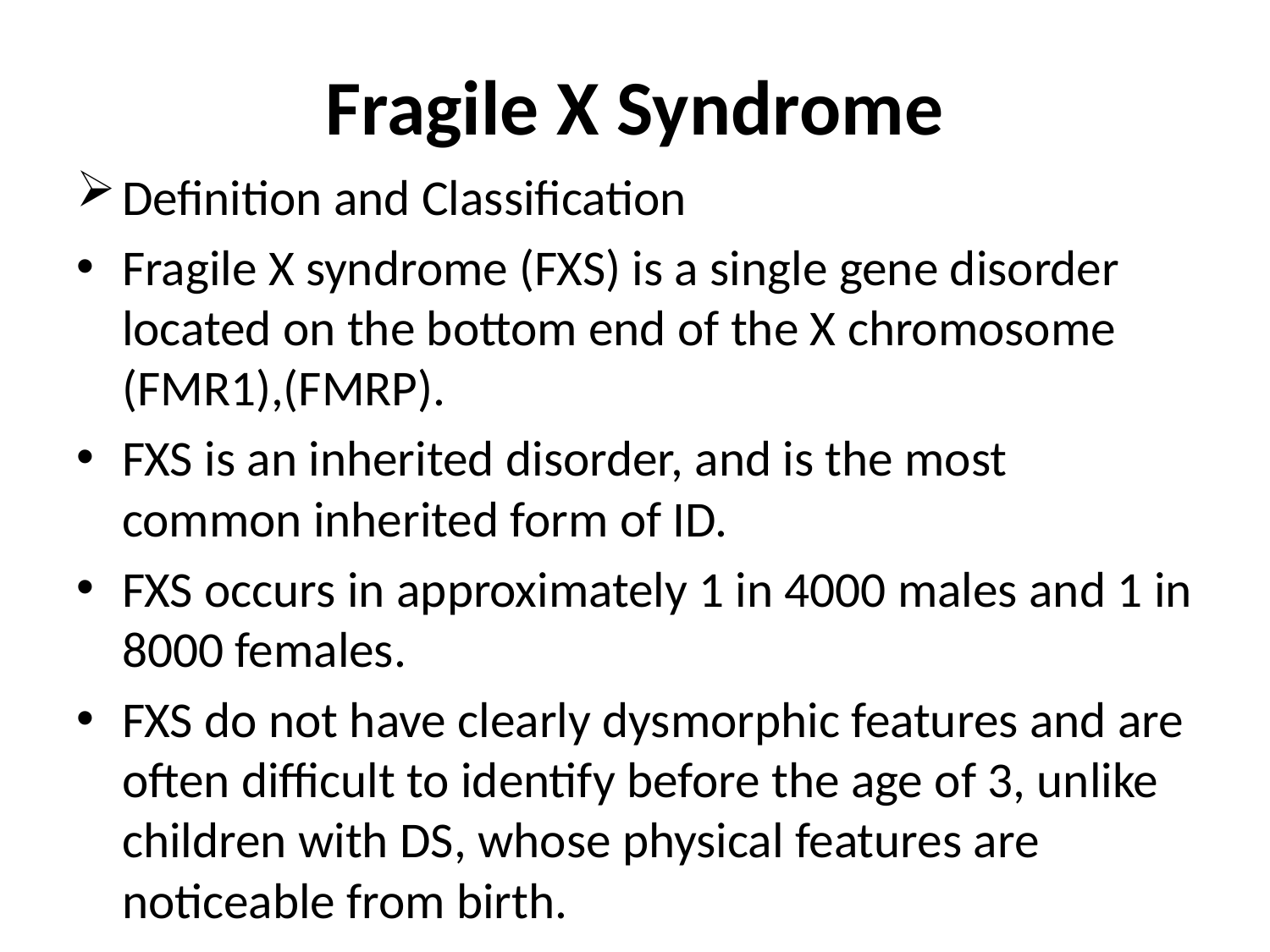

# Fragile X Syndrome
Definition and Classification
Fragile X syndrome (FXS) is a single gene disorder located on the bottom end of the X chromosome (FMR1),(FMRP).
FXS is an inherited disorder, and is the most common inherited form of ID.
FXS occurs in approximately 1 in 4000 males and 1 in 8000 females.
FXS do not have clearly dysmorphic features and are often difficult to identify before the age of 3, unlike children with DS, whose physical features are noticeable from birth.